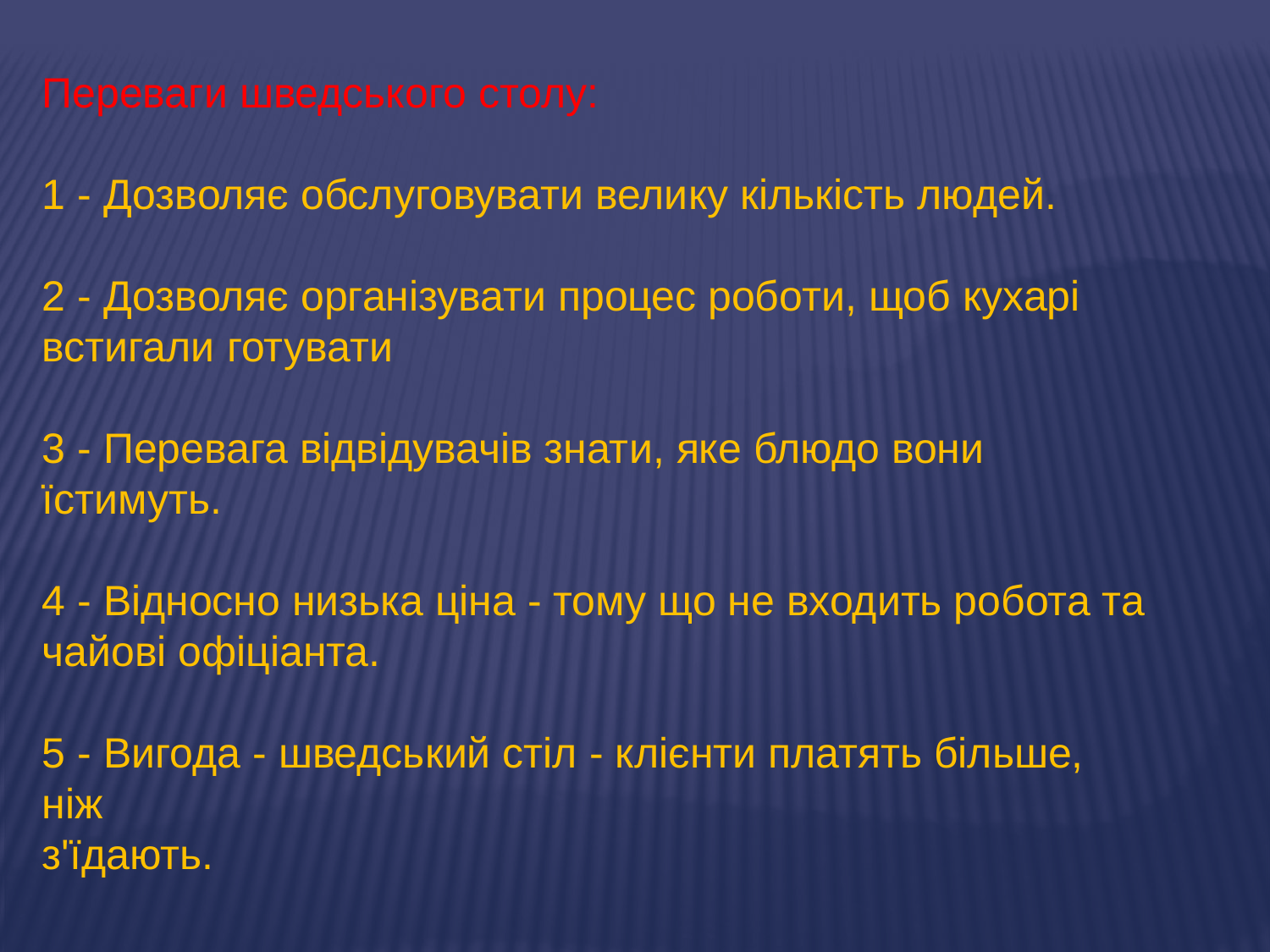

Переваги шведського столу:

1 - Дозволяє обслуговувати велику кількість людей.

2 - Дозволяє організувати процес роботи, щоб кухарі
встигали готувати

3 - Перевага відвідувачів знати, яке блюдо вони
їстимуть.

4 - Відносно низька ціна - тому що не входить робота та
чайові офіціанта.

5 - Вигода - шведський стіл - клієнти платять більше, ніж
з'їдають.